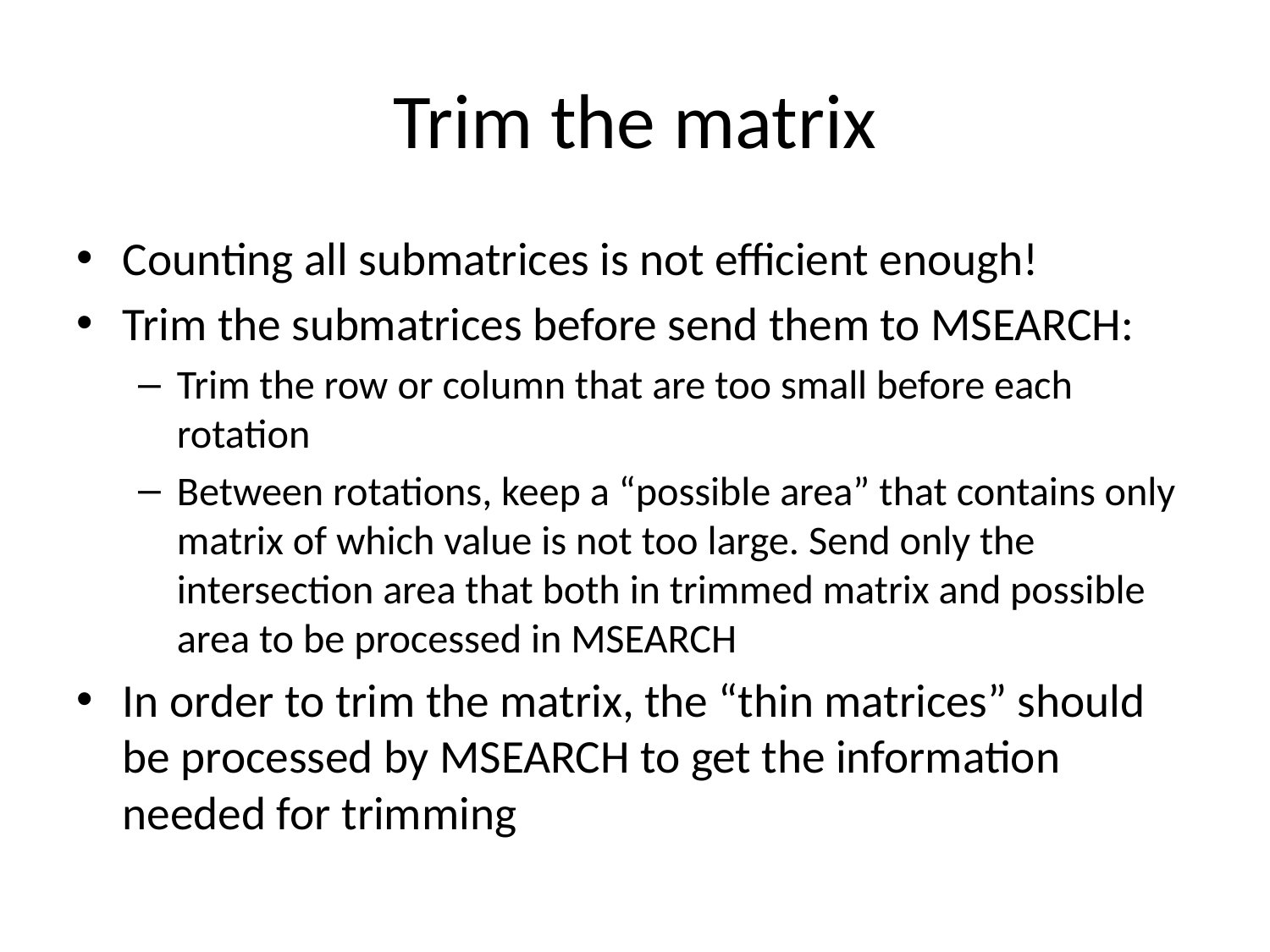

# Trim the matrix
Counting all submatrices is not efficient enough!
Trim the submatrices before send them to MSEARCH:
Trim the row or column that are too small before each rotation
Between rotations, keep a “possible area” that contains only matrix of which value is not too large. Send only the intersection area that both in trimmed matrix and possible area to be processed in MSEARCH
In order to trim the matrix, the “thin matrices” should be processed by MSEARCH to get the information needed for trimming